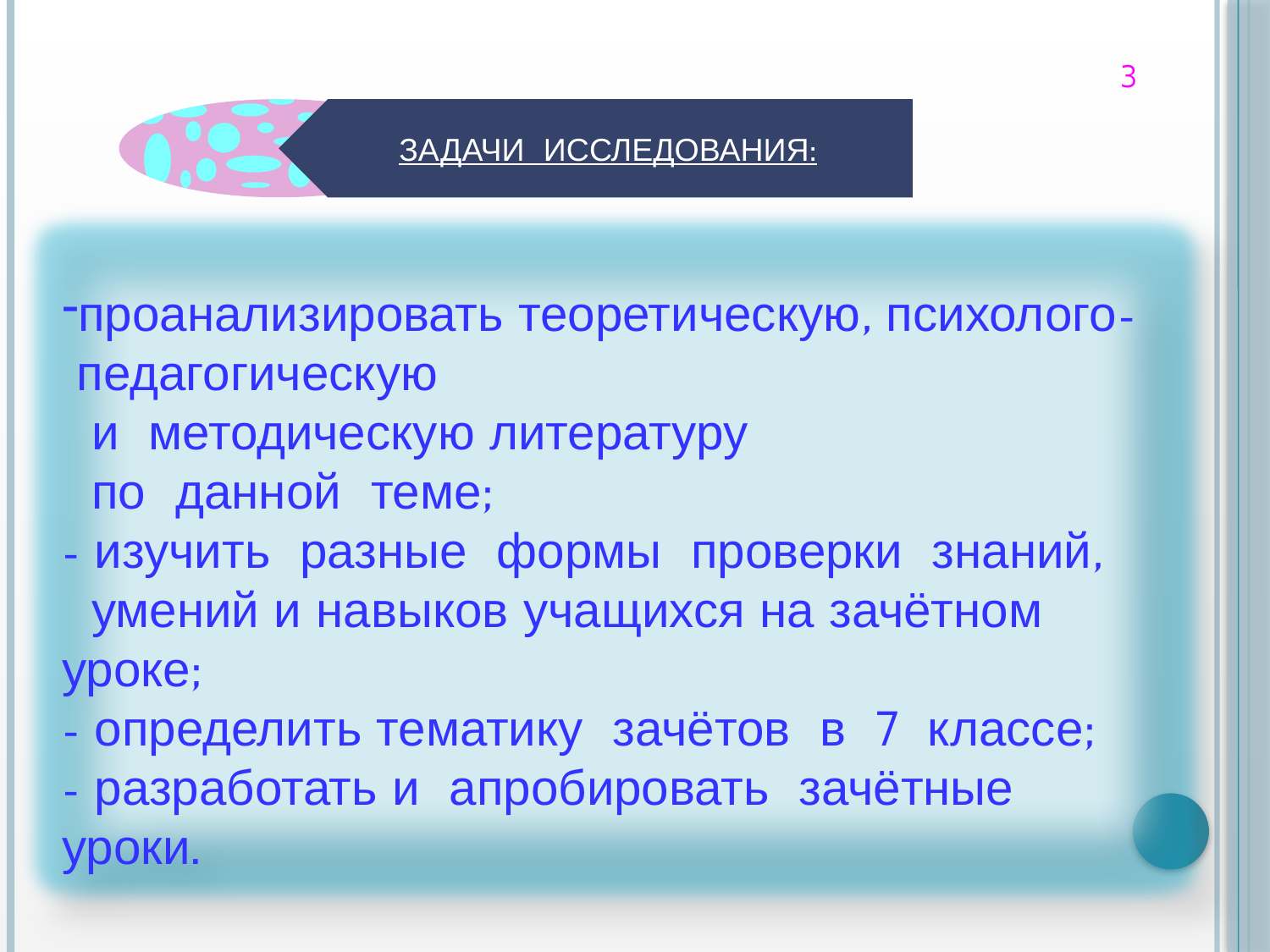

3
ЗАДАЧИ  ИССЛЕДОВАНИЯ:

проанализировать теоретическую, психолого-
 педагогическую
  и  методическую литературу
  по  данной  теме;
- изучить  разные  формы  проверки  знаний,
  умений и навыков учащихся на зачётном уроке;
- определить тематику  зачётов  в  7  классе;
- разработать и  апробировать  зачётные  уроки.